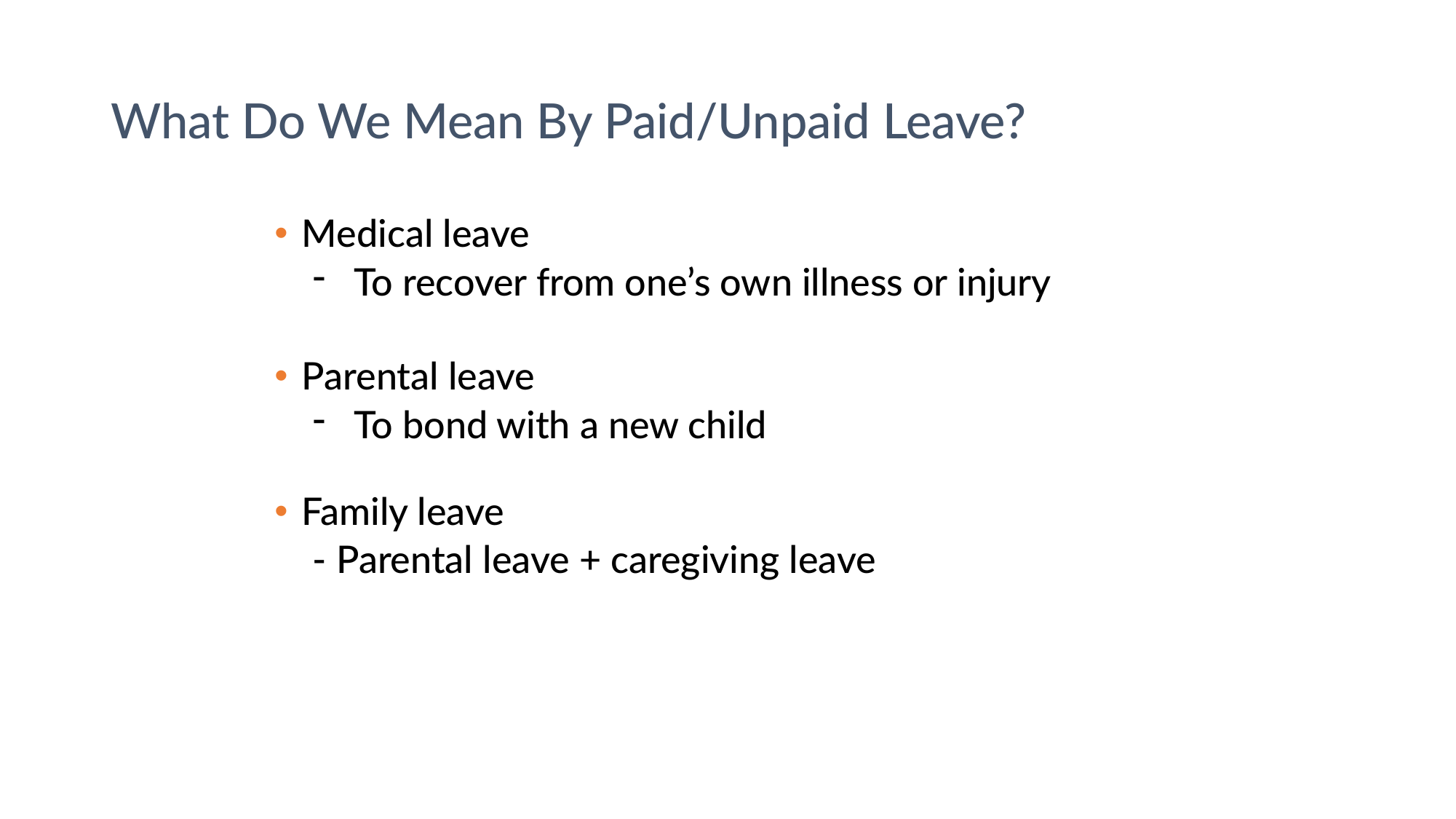

# What Do We Mean By Paid/Unpaid Leave?
Medical leave
To recover from one’s own illness or injury

Parental leave
To bond with a new child

Family leave
- Parental leave + caregiving leave